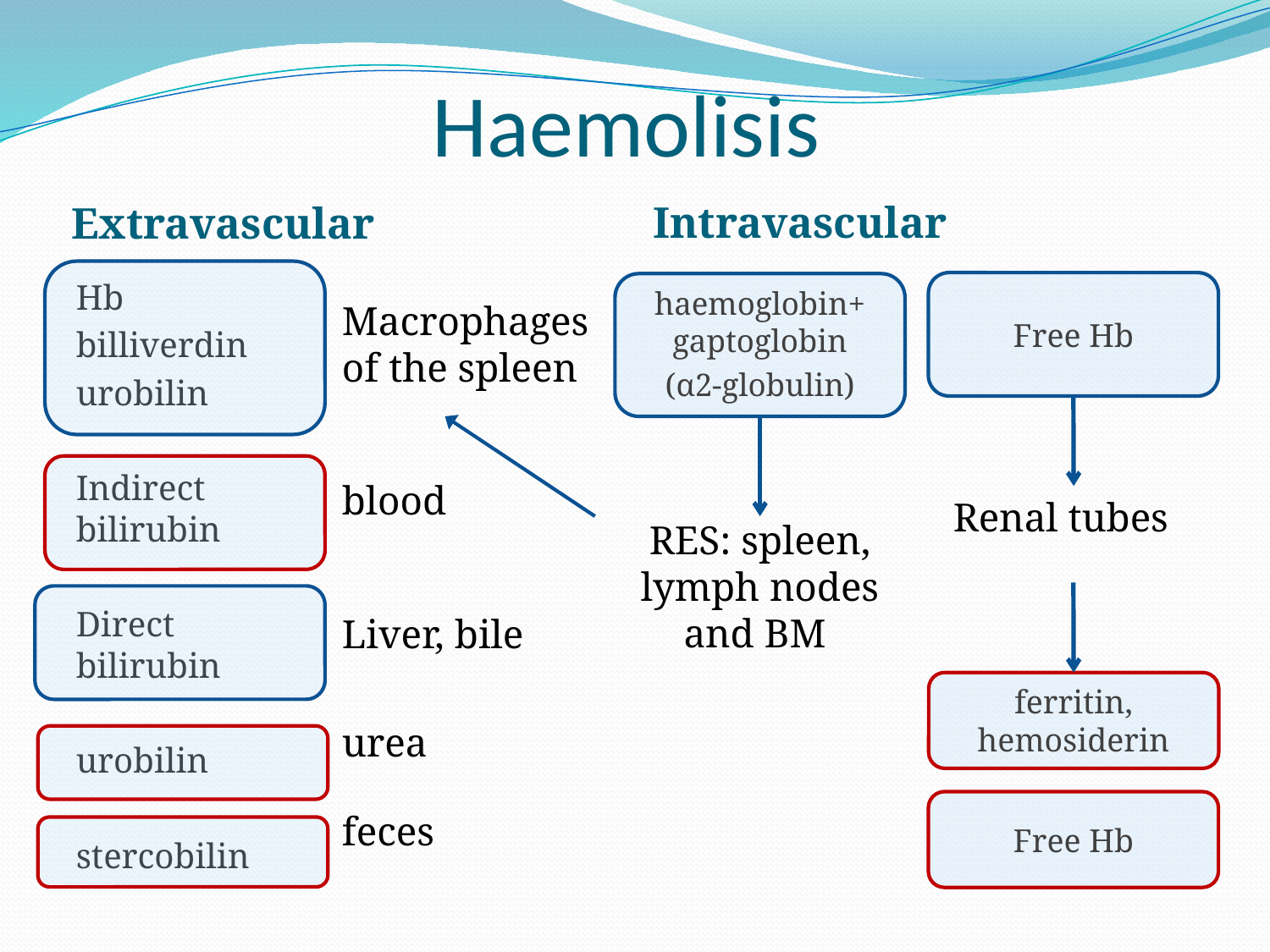

# Haemolisis
Intravascular
Extravascular

Macrophages of the spleen

blood

Liver, bile

urea

feces

Free Hb

Hb
billiverdin
urobilin

Indirect bilirubin

Direct bilirubin

urobilin

stercobilin
haemoglobin+ gaptoglobin
(α2-globulin)

Renal tubes
RES: spleen, lymph nodes and BM

ferritin, hemosiderin

Free Hb